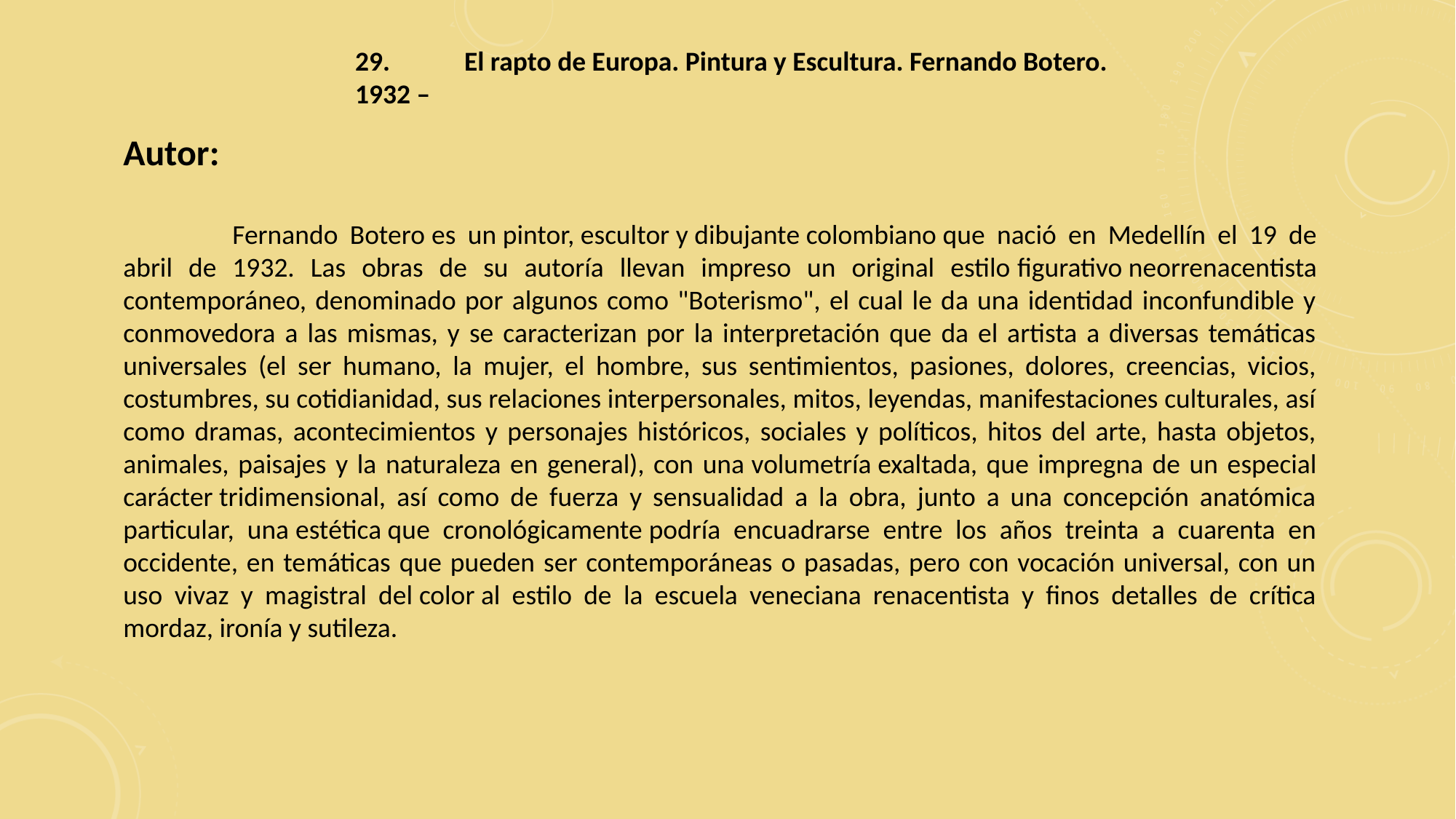

29.	El rapto de Europa. Pintura y Escultura. Fernando Botero.  1932 –
Autor:

	Fernando Botero es un pintor, escultor y dibujante colombiano que nació en Medellín el 19 de abril de 1932. Las obras de su autoría llevan impreso un original estilo figurativo neorrenacentista contemporáneo, denominado por algunos como "Boterismo", el cual le da una identidad inconfundible y conmovedora a las mismas, y se caracterizan por la interpretación que da el artista a diversas temáticas universales (el ser humano, la mujer, el hombre, sus sentimientos, pasiones, dolores, creencias, vicios, costumbres, su cotidianidad, sus relaciones interpersonales, mitos, leyendas, manifestaciones culturales, así como dramas, acontecimientos y personajes históricos, sociales y políticos, hitos del arte, hasta objetos, animales, paisajes y la naturaleza en general), con una volumetría exaltada, que impregna de un especial carácter tridimensional, así como de fuerza y sensualidad a la obra, junto a una concepción anatómica particular, una estética que cronológicamente podría encuadrarse entre los años treinta a cuarenta en occidente, en temáticas que pueden ser contemporáneas o pasadas, pero con vocación universal, con un uso vivaz y magistral del color al estilo de la escuela veneciana renacentista y finos detalles de crítica mordaz, ironía y sutileza.